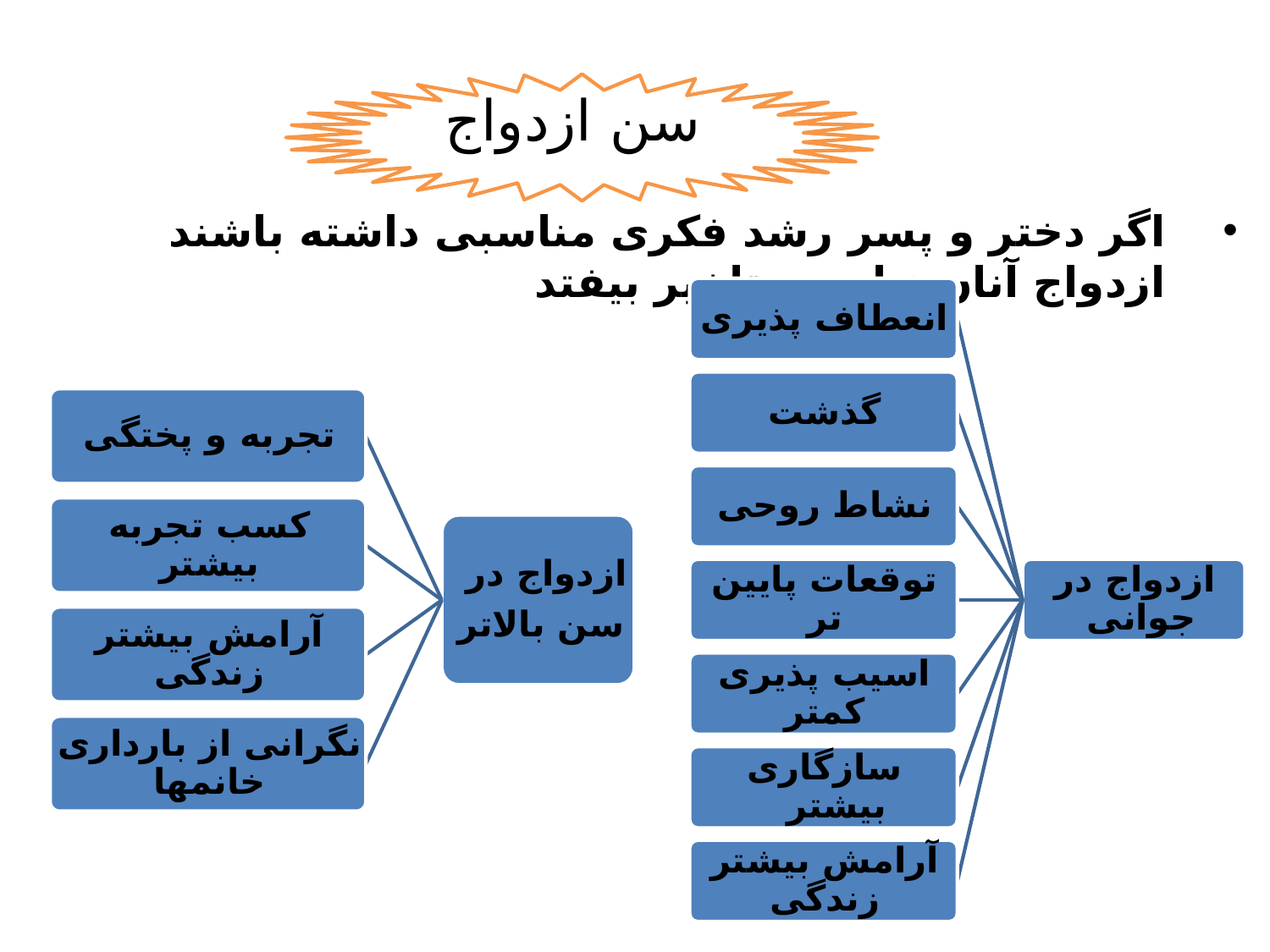

سن ازدواج

اگر دختر و پسر رشد فکری مناسبی داشته باشند ازدواج آنان نباید به تاخیر بیفتد

ازدواج در
سن بالاتر

تجربه و پختگی

کسب تجربه بیشتر

آرامش بیشتر زندگی

نگرانی از بارداری خانمها
ازدواج در جوانی

انعطاف پذیری

گذشت

نشاط روحی

توقعات پایین تر

اسیب پذیری کمتر

سازگاری بیشتر

آرامش بیشتر زندگی